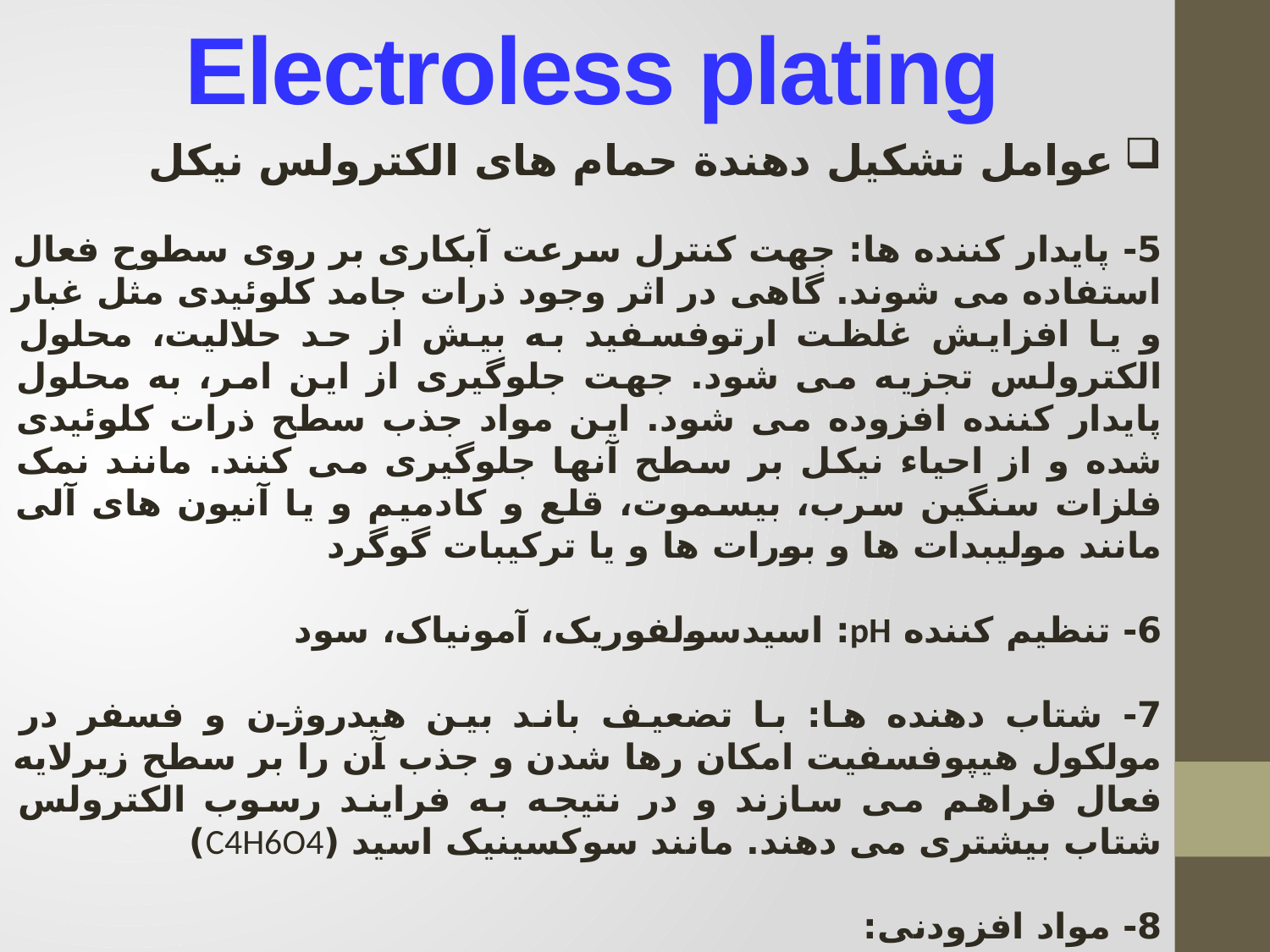

# Electroless plating
عوامل تشکیل دهندة حمام های الکترولس نیکل

5- پایدار کننده ها: جهت کنترل سرعت آبکاری بر روی سطوح فعال استفاده می شوند. گاهی در اثر وجود ذرات جامد کلوئیدی مثل غبار و یا افزایش غلظت ارتوفسفید به بیش از حد حلالیت، محلول الکترولس تجزیه می شود. جهت جلوگیری از این امر، به محلول پایدار کننده افزوده می شود. این مواد جذب سطح ذرات کلوئیدی شده و از احیاء نیکل بر سطح آنها جلوگیری می کنند. مانند نمک فلزات سنگین سرب، بیسموت، قلع و کادمیم و یا آنیون های آلی مانند مولیبدات ها و بورات ها و یا ترکیبات گوگرد

6- تنظیم کننده pH: اسیدسولفوریک، آمونیاک، سود

7- شتاب دهنده ها: با تضعیف باند بین هیدروژن و فسفر در مولکول هیپوفسفیت امکان رها شدن و جذب آن را بر سطح زیرلایه فعال فراهم می سازند و در نتیجه به فرایند رسوب الکترولس شتاب بیشتری می دهند. مانند سوکسینیک اسید (C4H6O4)

8- مواد افزودنی:
ترکننده ها (تسهیل ازاد شدن حبابب هیدروژن از روی سطح)، براق کننده ها، افزایش سرعت پوشش دهی، افزایش سختی پوشش و ...